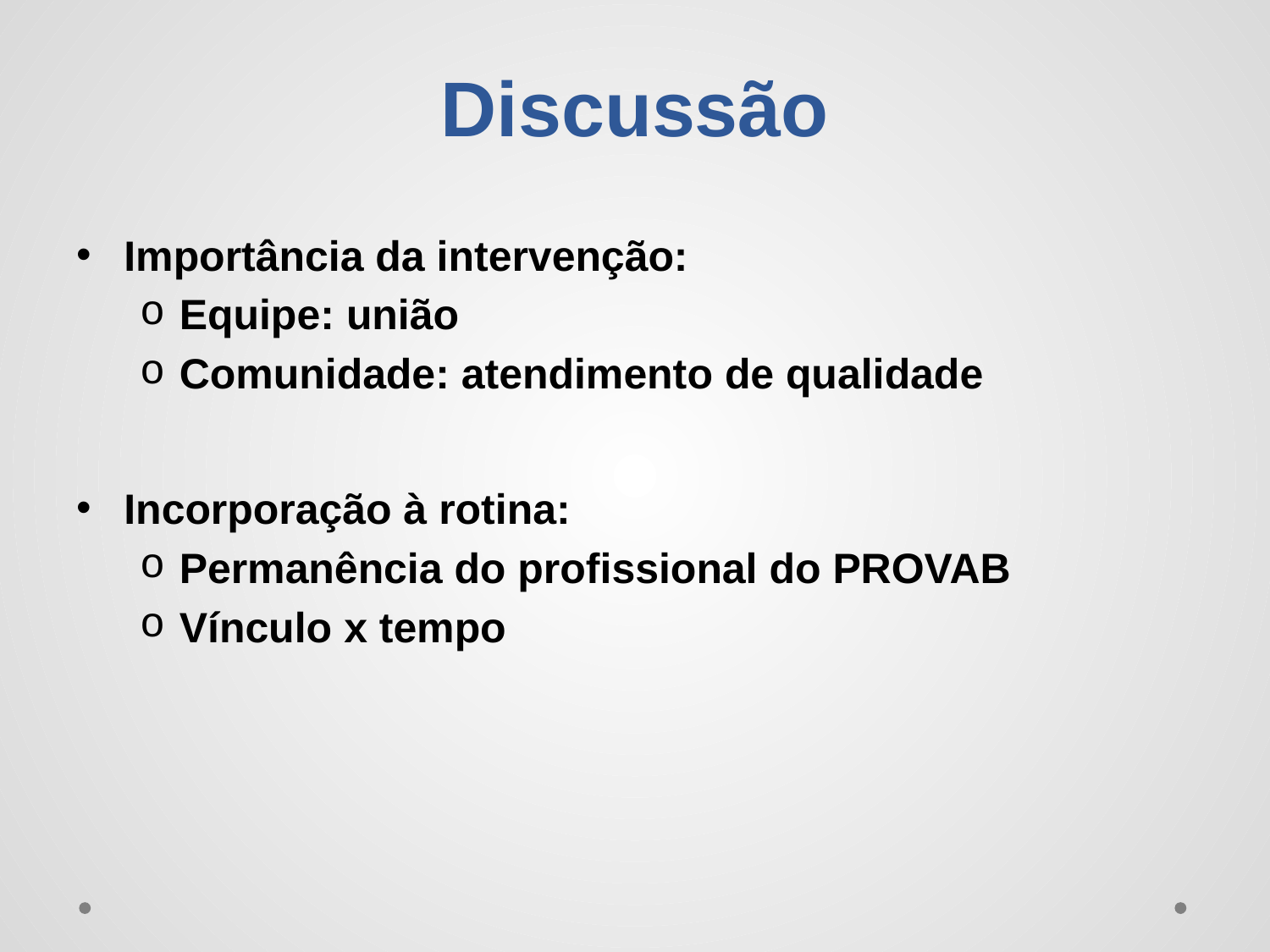

# Discussão
Importância da intervenção:
Equipe: união
Comunidade: atendimento de qualidade

Incorporação à rotina:
Permanência do profissional do PROVAB
Vínculo x tempo